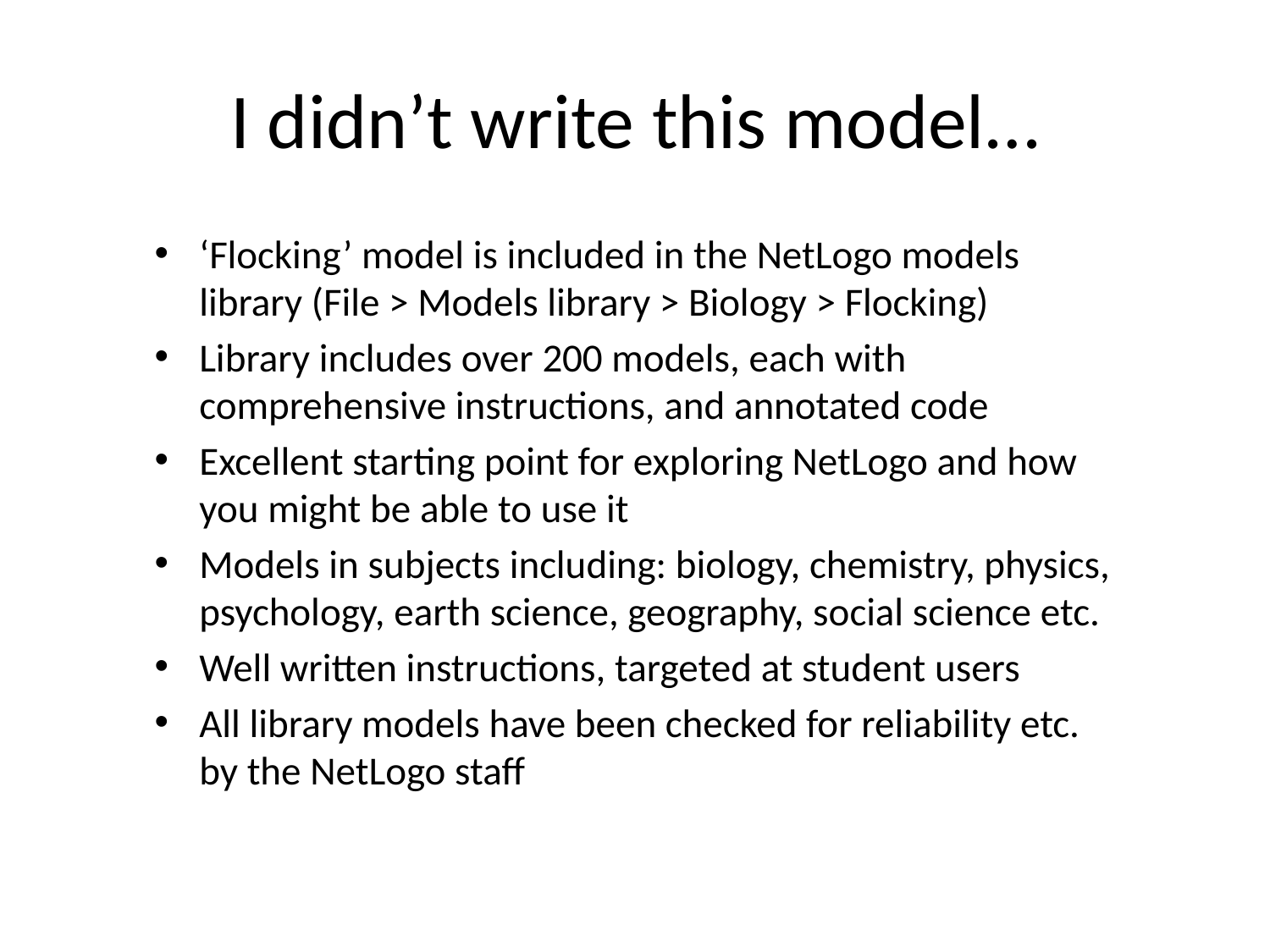

# I didn’t write this model…
‘Flocking’ model is included in the NetLogo models library (File > Models library > Biology > Flocking)
Library includes over 200 models, each with comprehensive instructions, and annotated code
Excellent starting point for exploring NetLogo and how you might be able to use it
Models in subjects including: biology, chemistry, physics, psychology, earth science, geography, social science etc.
Well written instructions, targeted at student users
All library models have been checked for reliability etc. by the NetLogo staff